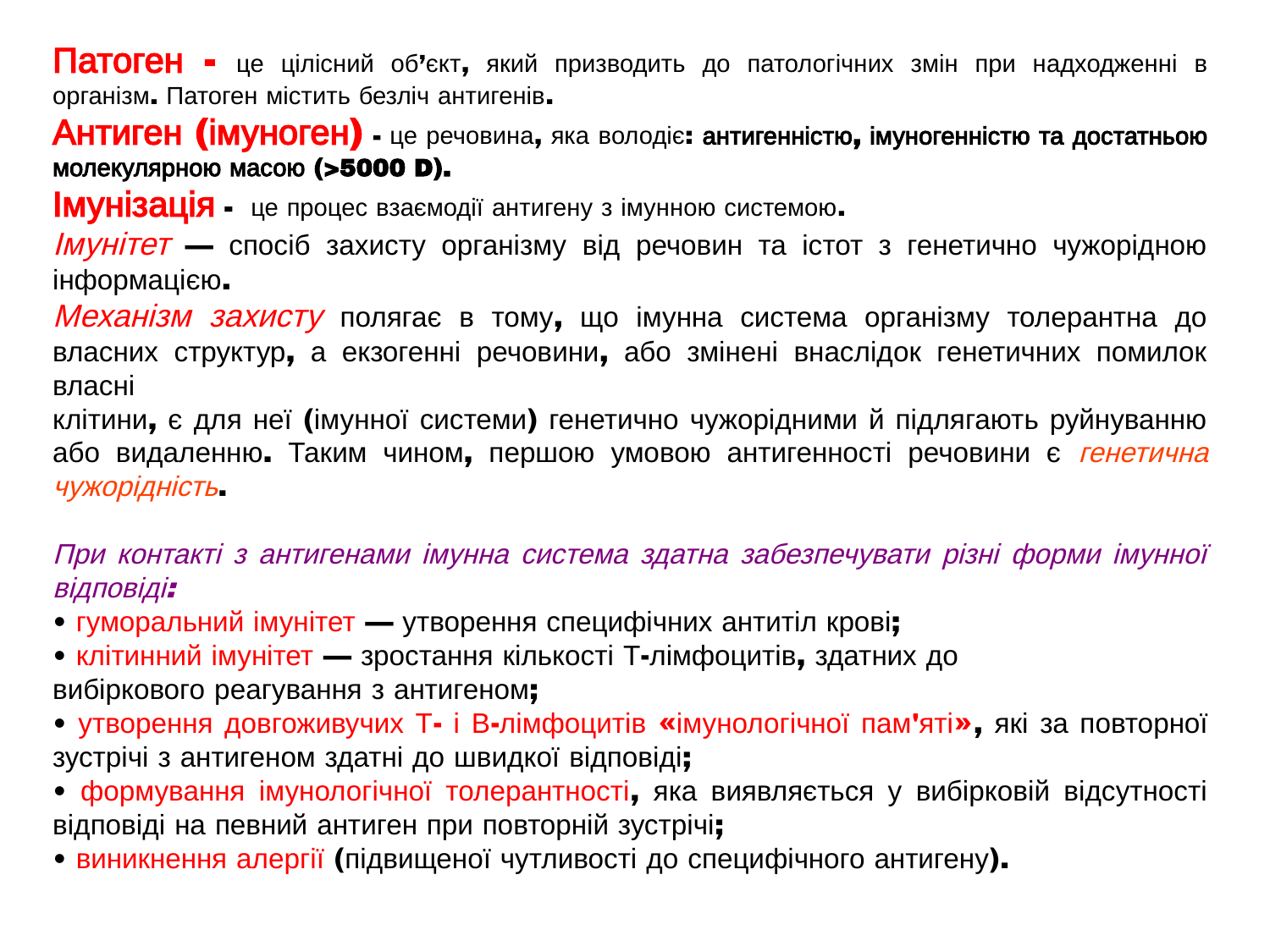

Патоген - це цілісний об’єкт, який призводить до патологічних змін при надходженні в організм. Патоген містить безліч антигенів.
Антиген (імуноген) - це речовина, яка володіє: антигенністю, імуногенністю та достатньою молекулярною масою (>5000 D).
Імунізація -  це процес взаємодії антигену з імунною системою.
Імунітет — спосіб захисту організму від речовин та істот з генетично чужорідною інформацією.
Механізм захисту полягає в тому, що імунна система організму толерантна до власних структур, а екзогенні речовини, або змінені внаслідок генетичних помилок власні
клітини, є для неї (імунної системи) генетично чужорідними й підлягають руйнуванню або видаленню. Таким чином, першою умовою антигенності речовини є генетична чужорідність.

При контакті з антигенами імунна система здатна забезпечувати різні форми імунної відповіді:
• гуморальний імунітет — утворення специфічних антитіл крові;
• клітинний імунітет — зростання кількості Т-лімфоцитів, здатних до
вибіркового реагування з антигеном;
• утворення довгоживучих Т- і В-лімфоцитів «імунологічної пам'яті», які за повторної зустрічі з антигеном здатні до швидкої відповіді;
• формування імунологічної толерантності, яка виявляється у вибірковій відсутності відповіді на певний антиген при повторній зустрічі;
• виникнення алергії (підвищеної чутливості до специфічного антигену).